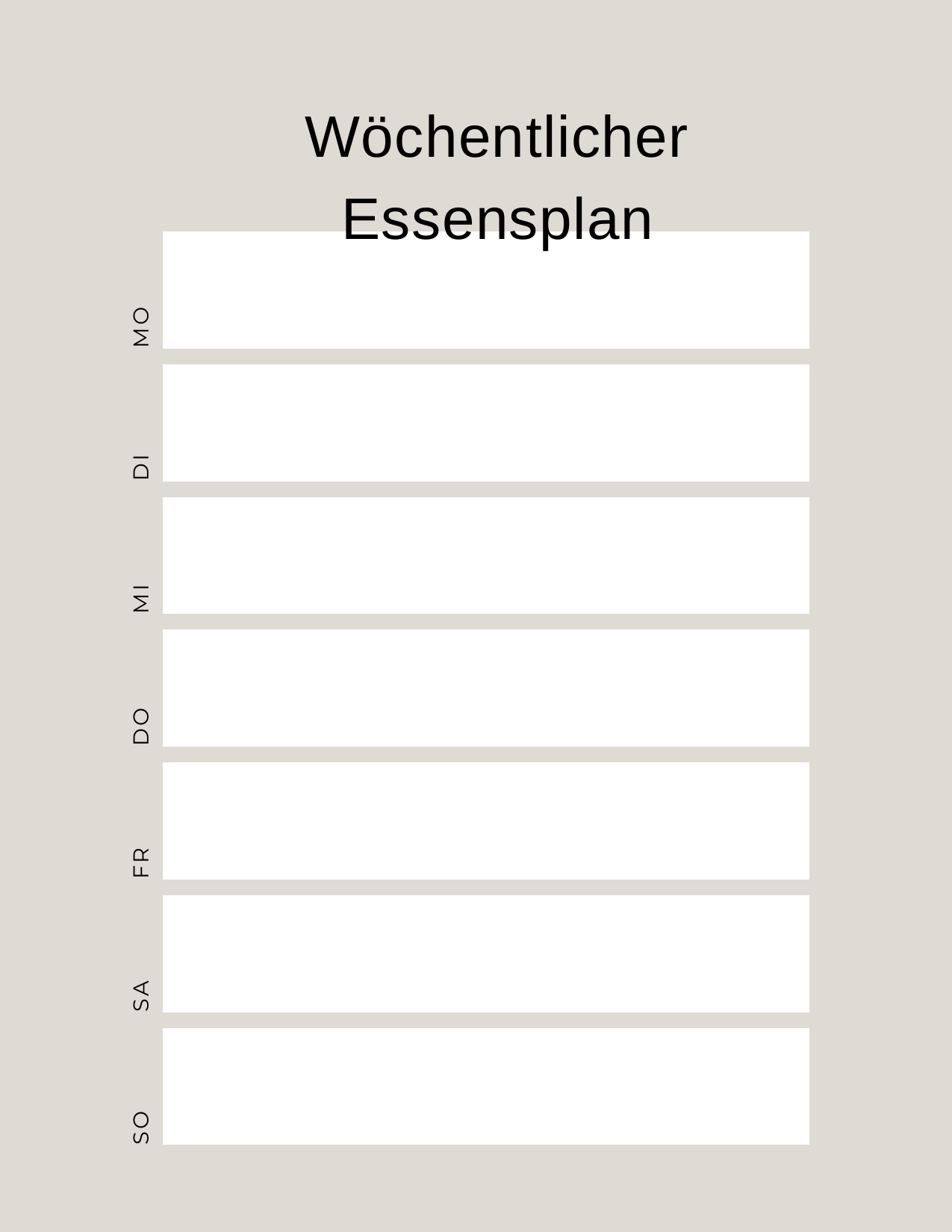

Wöchentlicher Essensplan

MO

DI

MI

DO

FR

SA

SO